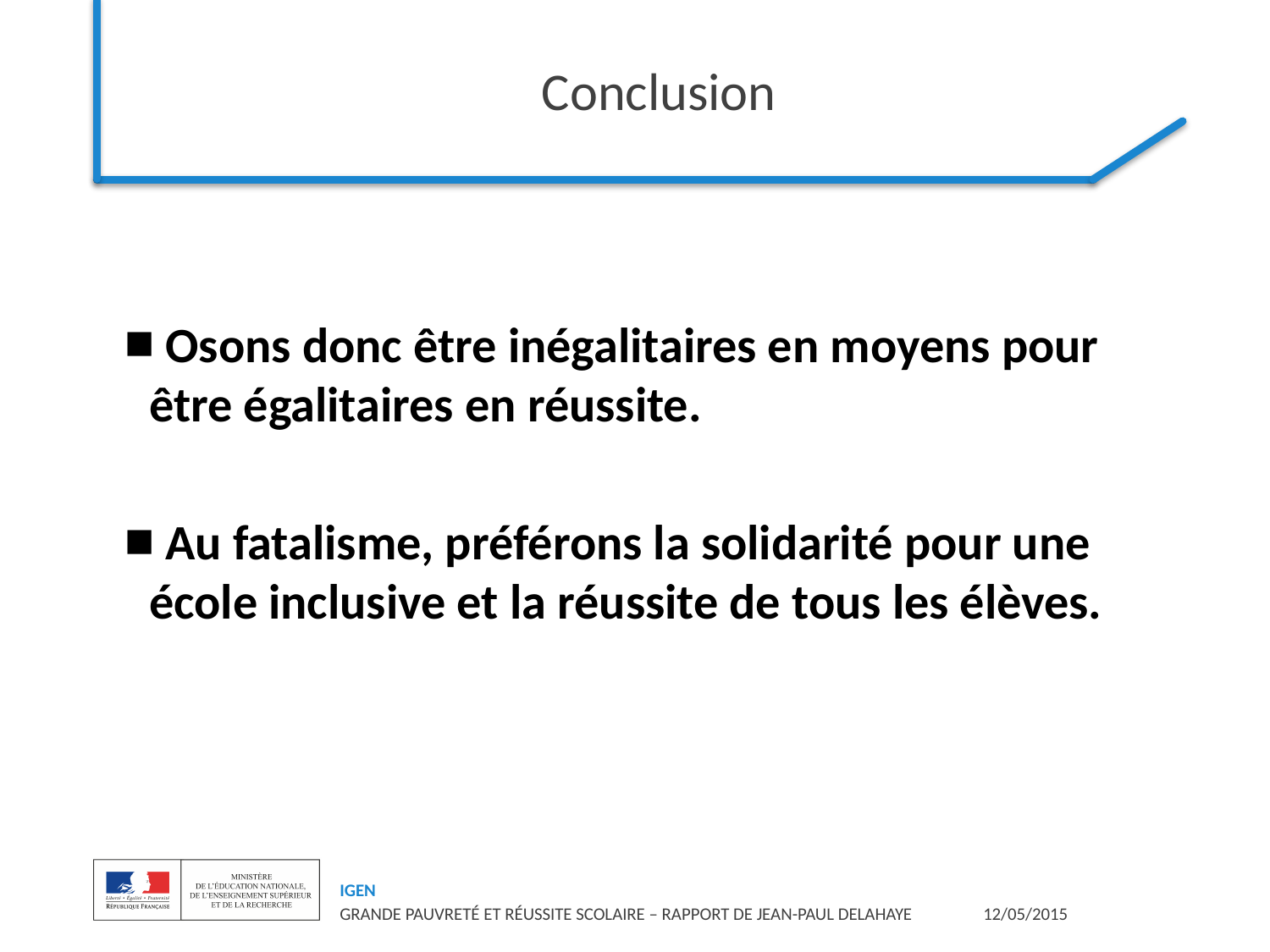

# Conclusion

 Osons donc être inégalitaires en moyens pour être égalitaires en réussite.

 Au fatalisme, préférons la solidarité pour une école inclusive et la réussite de tous les élèves.